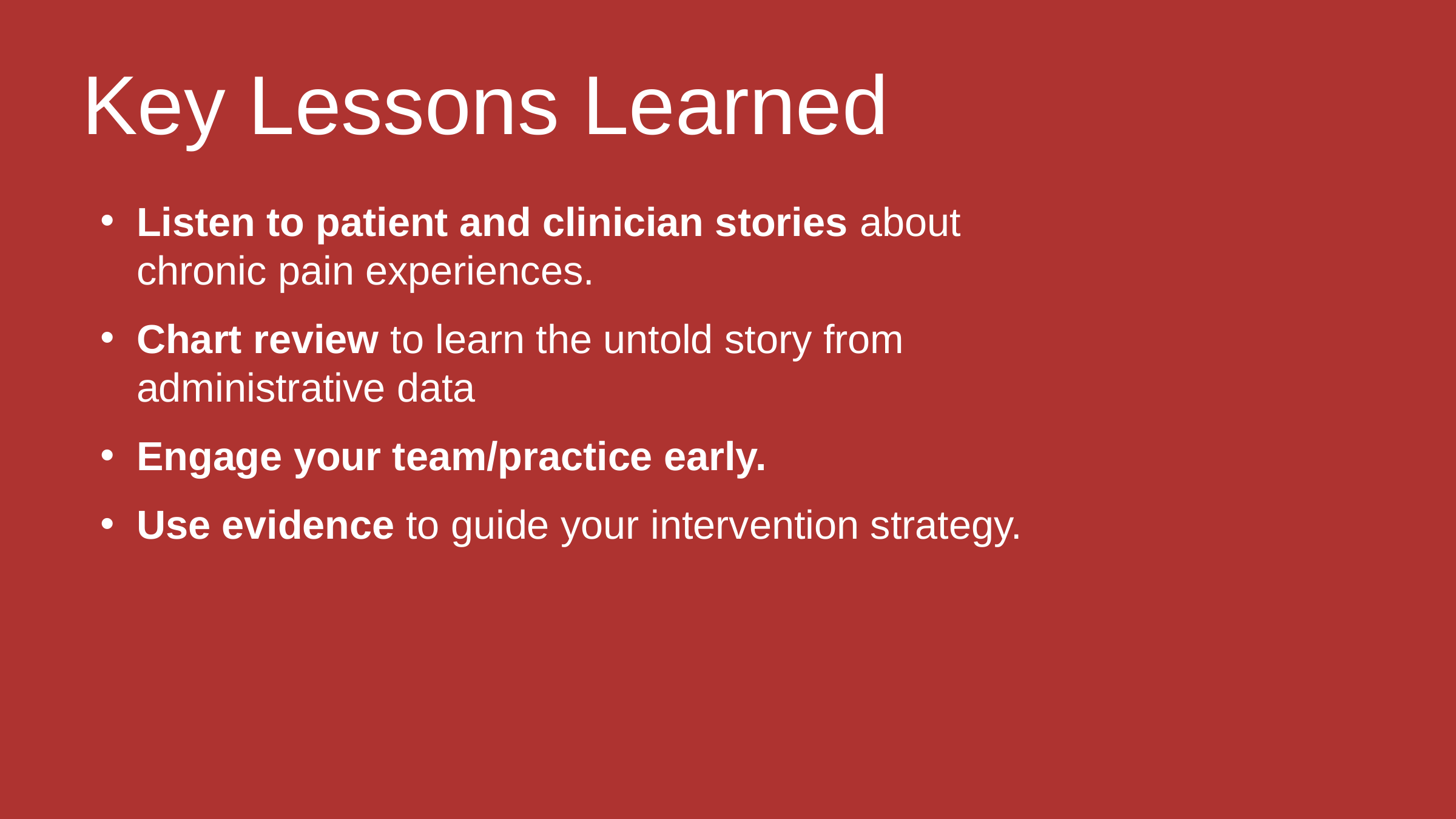

# Key Lessons Learned
Listen to patient and clinician stories about chronic pain experiences.
Chart review to learn the untold story from administrative data
Engage your team/practice early.
Use evidence to guide your intervention strategy.